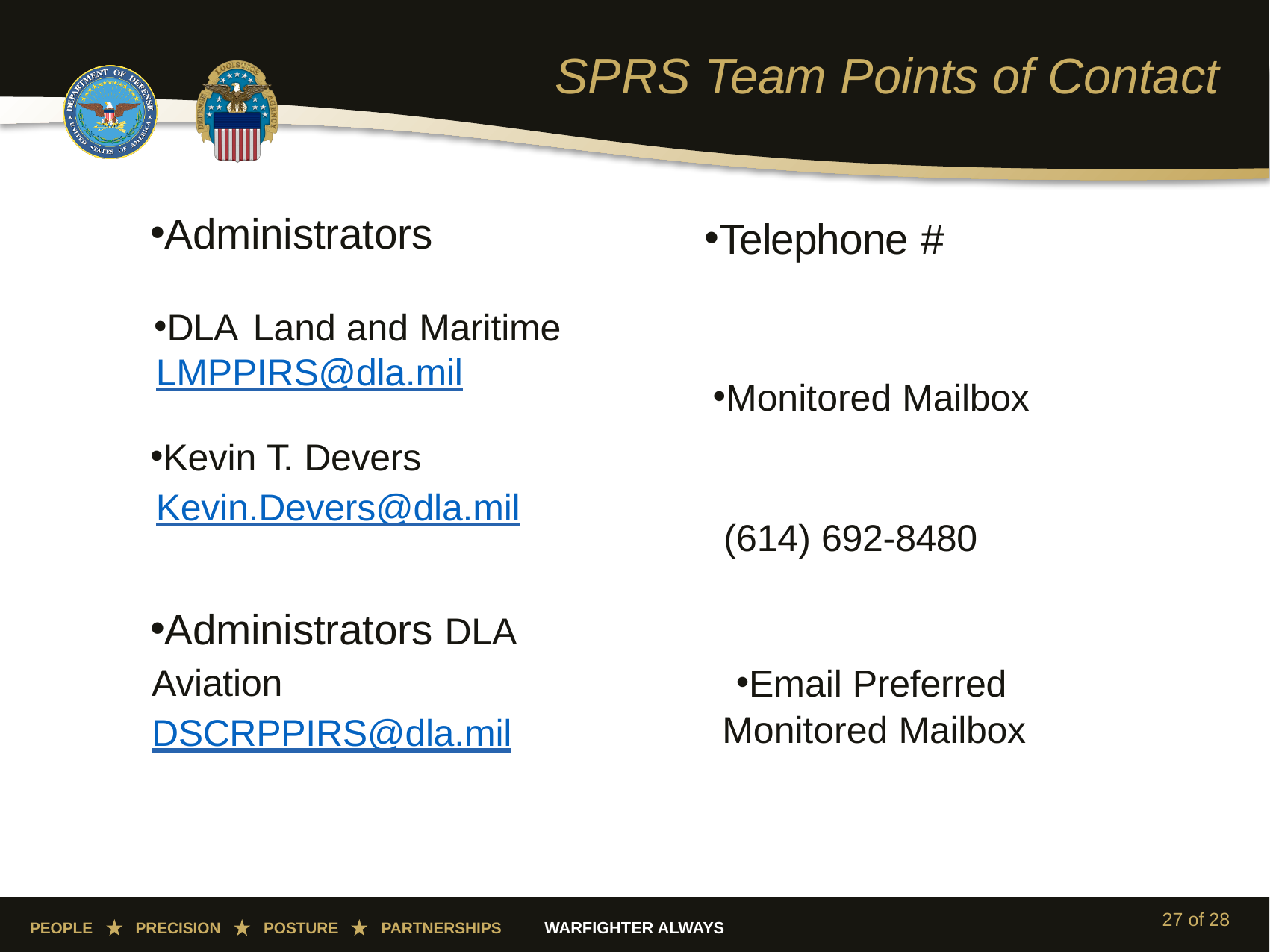

# SPRS Team Points of Contact
Administrators
DLA	Land and Maritime LMPPIRS@dla.mil
Kevin T. Devers Kevin.Devers@dla.mil

Administrators DLA Aviation DSCRPPIRS@dla.mil
Telephone #
Monitored Mailbox (614) 692-8480

Email Preferred Monitored Mailbox
27 of 28